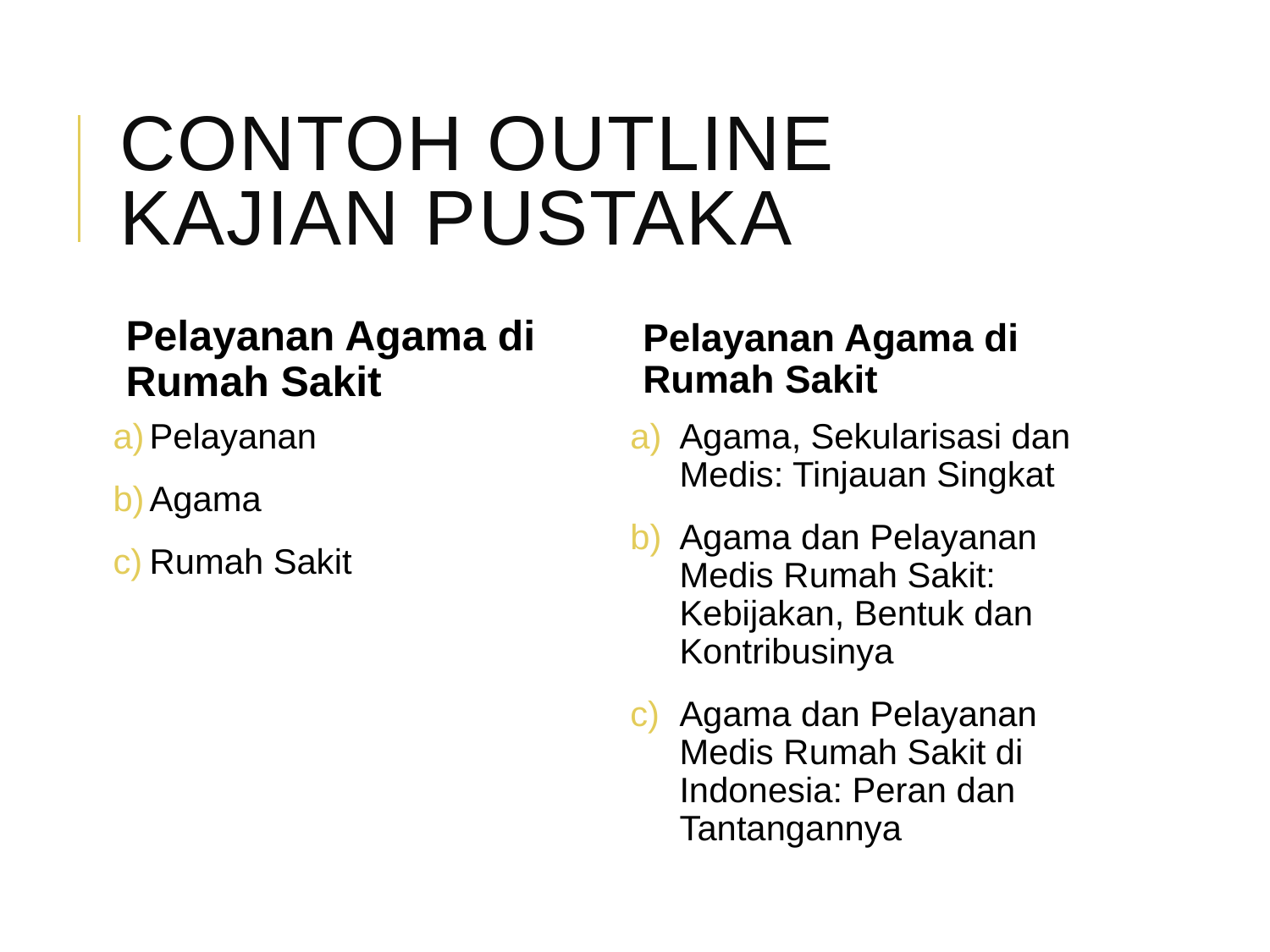

# Contoh Outline kajian Pustaka
Pelayanan Agama di Rumah Sakit
Pelayanan Agama di Rumah Sakit
Pelayanan
Agama
Rumah Sakit
Agama, Sekularisasi dan Medis: Tinjauan Singkat
Agama dan Pelayanan Medis Rumah Sakit: Kebijakan, Bentuk dan Kontribusinya
Agama dan Pelayanan Medis Rumah Sakit di Indonesia: Peran dan Tantangannya